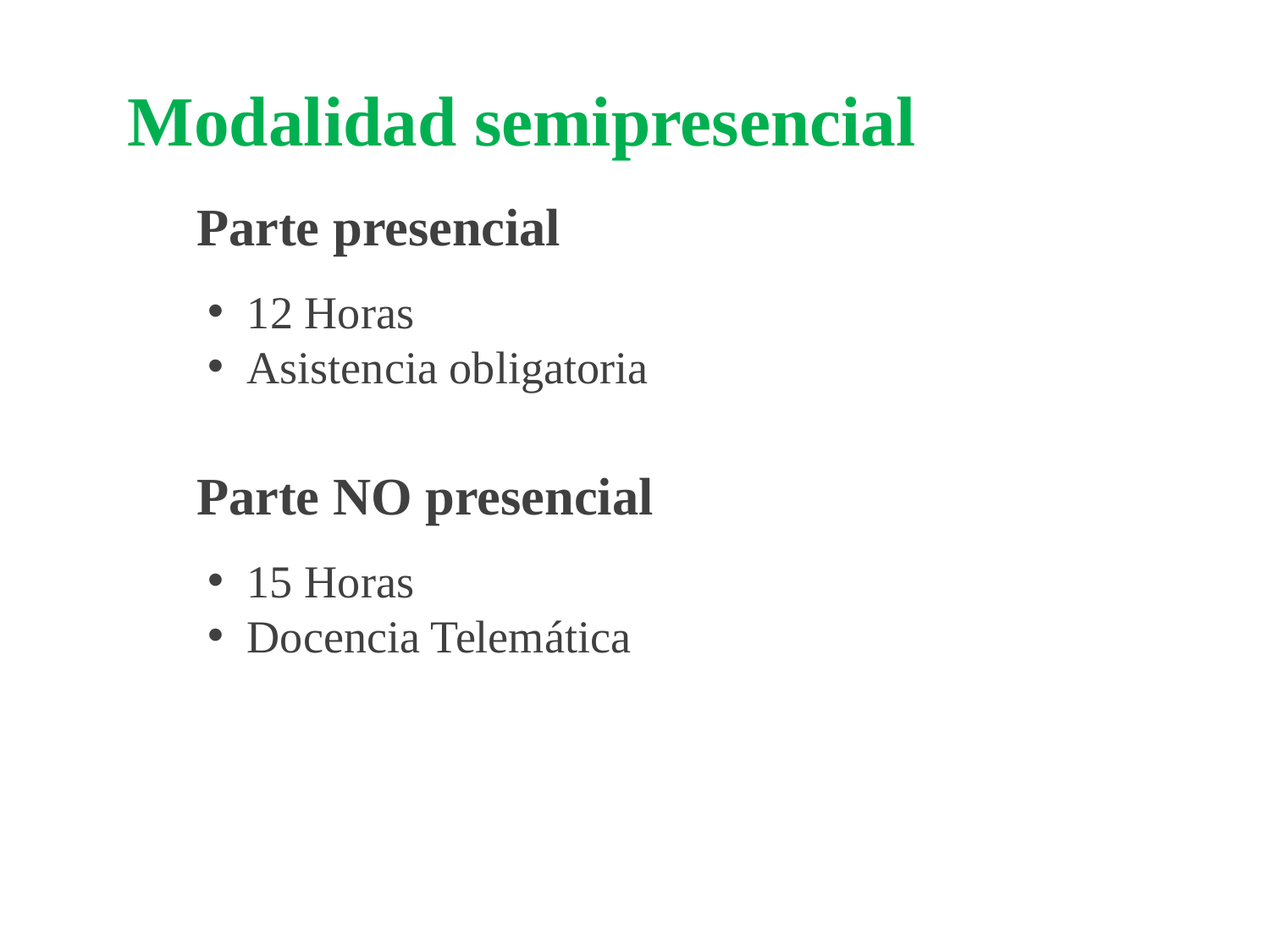

# Modalidad semipresencial
Parte presencial

12 Horas
Asistencia obligatoria
Parte NO presencial

15 Horas
Docencia Telemática